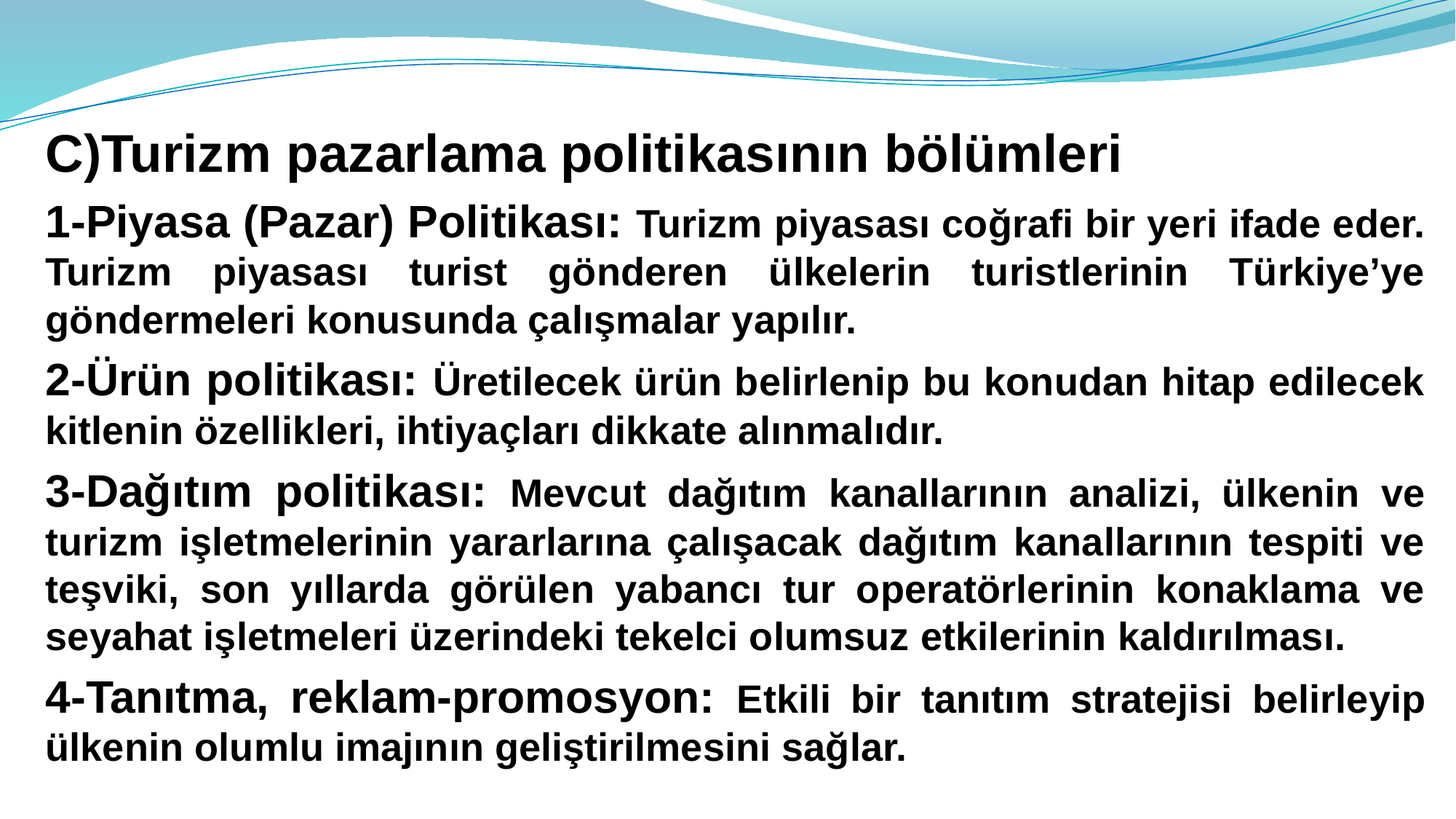

C)Turizm pazarlama politikasının bölümleri
1-Piyasa (Pazar) Politikası: Turizm piyasası coğrafi bir yeri ifade eder. Turizm piyasası turist gönderen ülkelerin turistlerinin Türkiye’ye göndermeleri konusunda çalışmalar yapılır.
2-Ürün politikası: Üretilecek ürün belirlenip bu konudan hitap edilecek kitlenin özellikleri, ihtiyaçları dikkate alınmalıdır.
3-Dağıtım politikası: Mevcut dağıtım kanallarının analizi, ülkenin ve turizm işletmelerinin yararlarına çalışacak dağıtım kanallarının tespiti ve teşviki, son yıllarda görülen yabancı tur operatörlerinin konaklama ve seyahat işletmeleri üzerindeki tekelci olumsuz etkilerinin kaldırılması.
4-Tanıtma, reklam-promosyon: Etkili bir tanıtım stratejisi belirleyip ülkenin olumlu imajının geliştirilmesini sağlar.